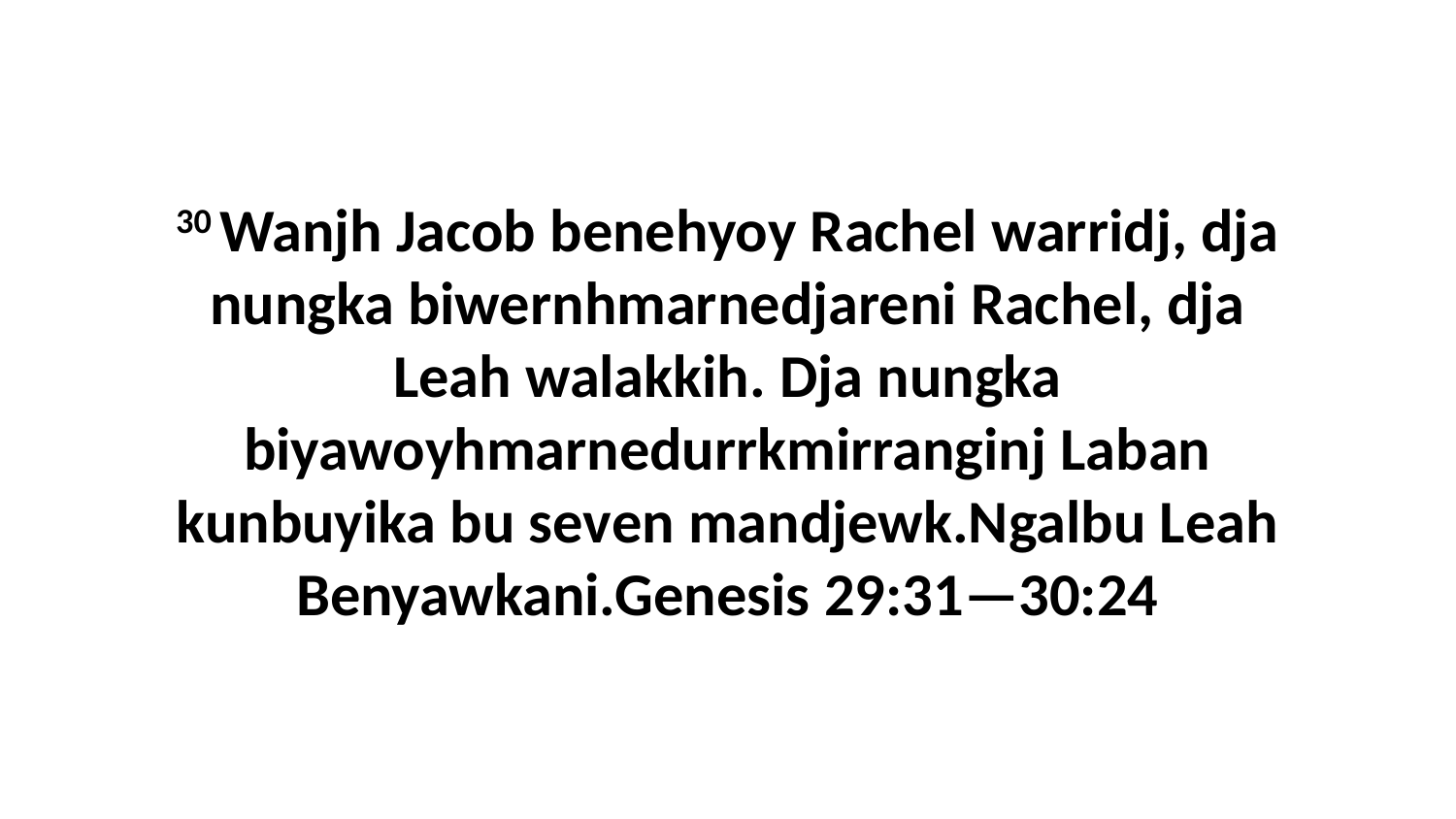

30 Wanjh Jacob benehyoy Rachel warridj, dja nungka biwernhmarnedjareni Rachel, dja Leah walakkih. Dja nungka biyawoyhmarnedurrkmirranginj Laban kunbuyika bu seven mandjewk.Ngalbu Leah Benyawkani.Genesis 29:31—30:24